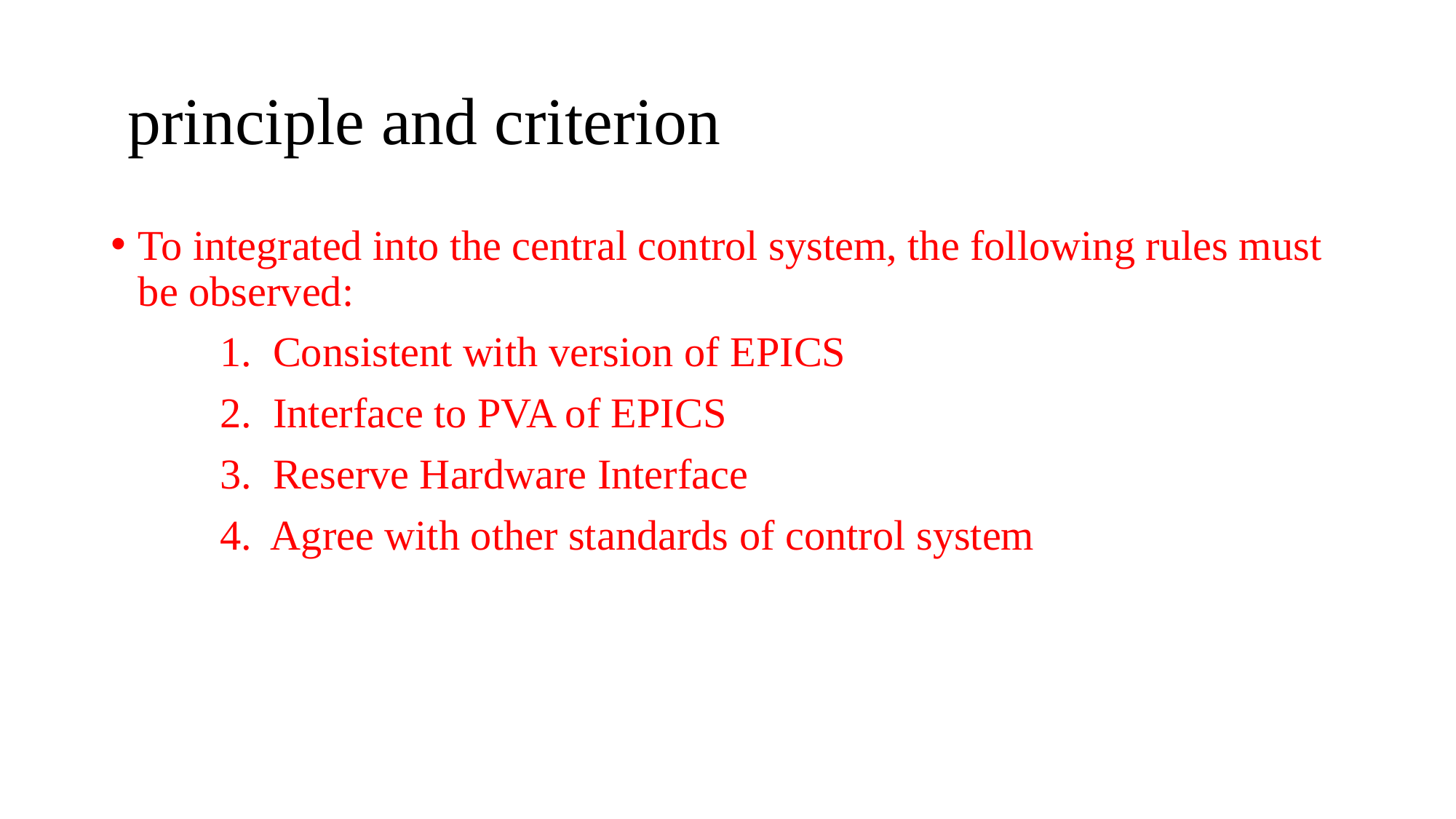

# principle and criterion
To integrated into the central control system, the following rules must be observed:
	1.  Consistent with version of EPICS
	2.  Interface to PVA of EPICS
	3.  Reserve Hardware Interface
	4.  Agree with other standards of control system